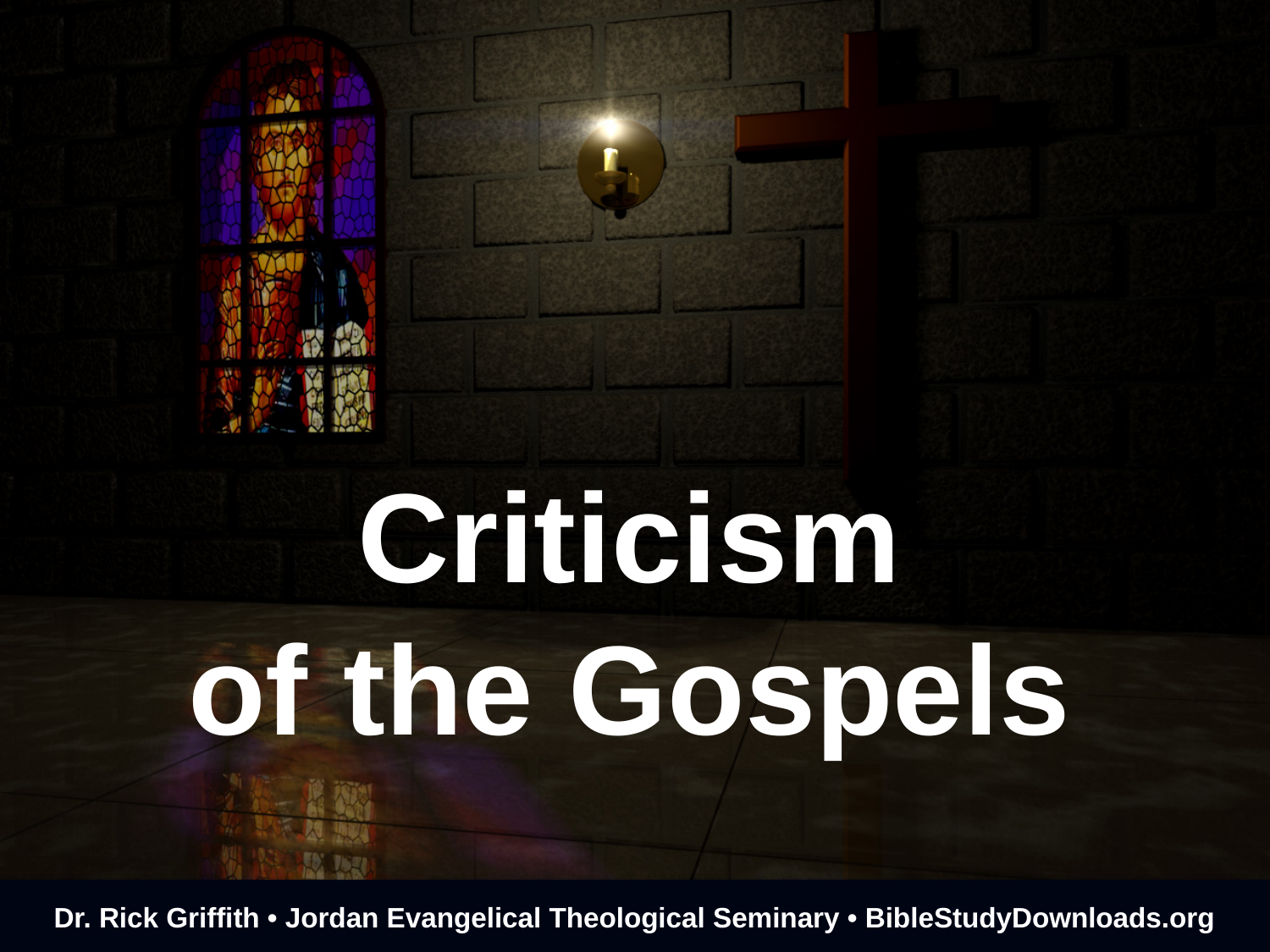

# Criticism of the Gospels
Dr. Rick Griffith • Jordan Evangelical Theological Seminary • BibleStudyDownloads.org